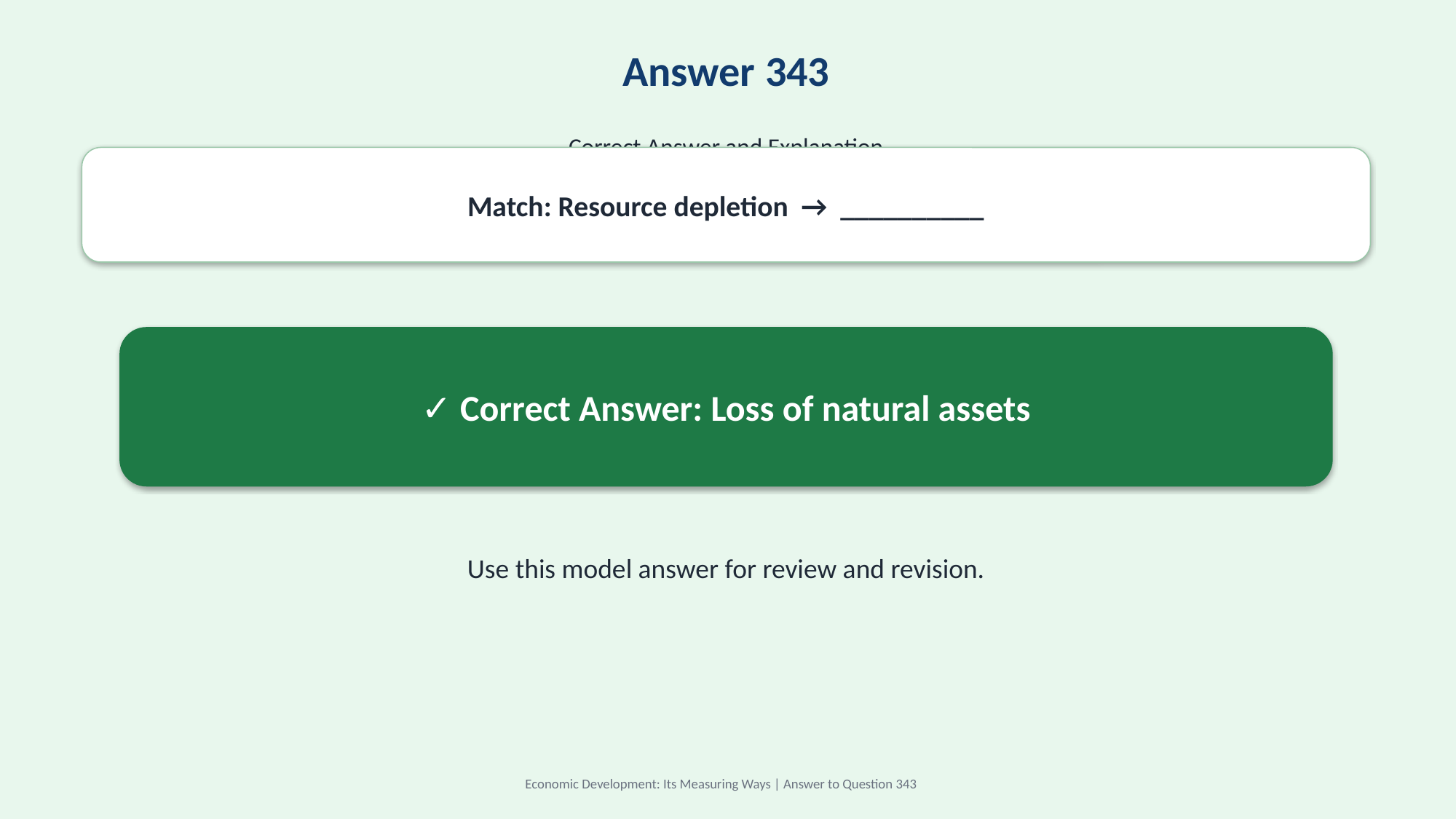

Answer 343
Correct Answer and Explanation
Match: Resource depletion  →  __________
✓ Correct Answer: Loss of natural assets
Use this model answer for review and revision.
Economic Development: Its Measuring Ways | Answer to Question 343